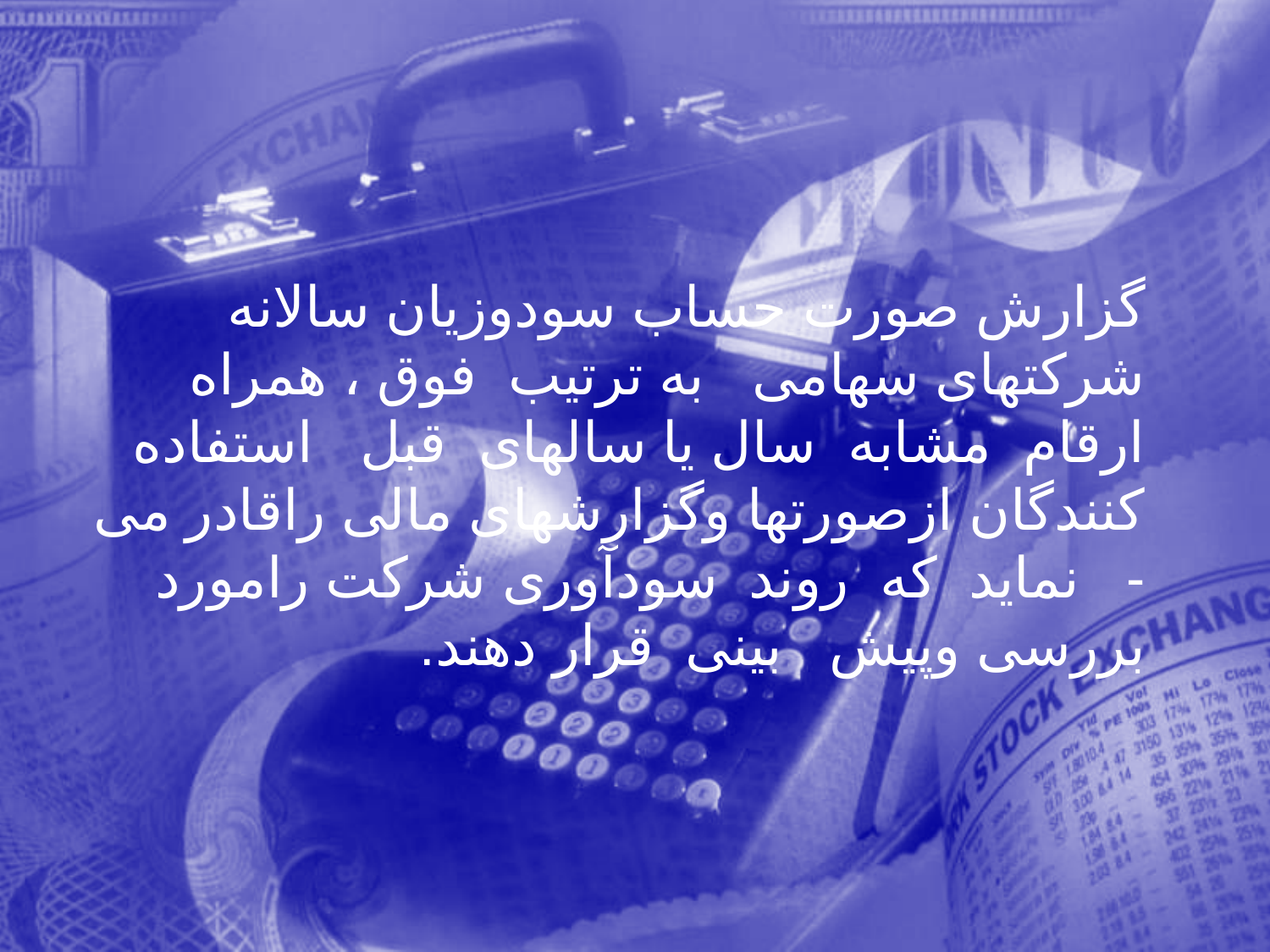

گزارش صورت حساب سودوزيان سالانه شرکتهای سهامی   به ترتيب  فوق ، همراه ارقام  مشابه  سال يا سالهای  قبل   استفاده کنندگان ازصورتها وگزارشهای مالی راقادر می -   نمايد  که  روند  سودآوری شرکت رامورد بررسی وپيش   بينی  قرار دهند.
265